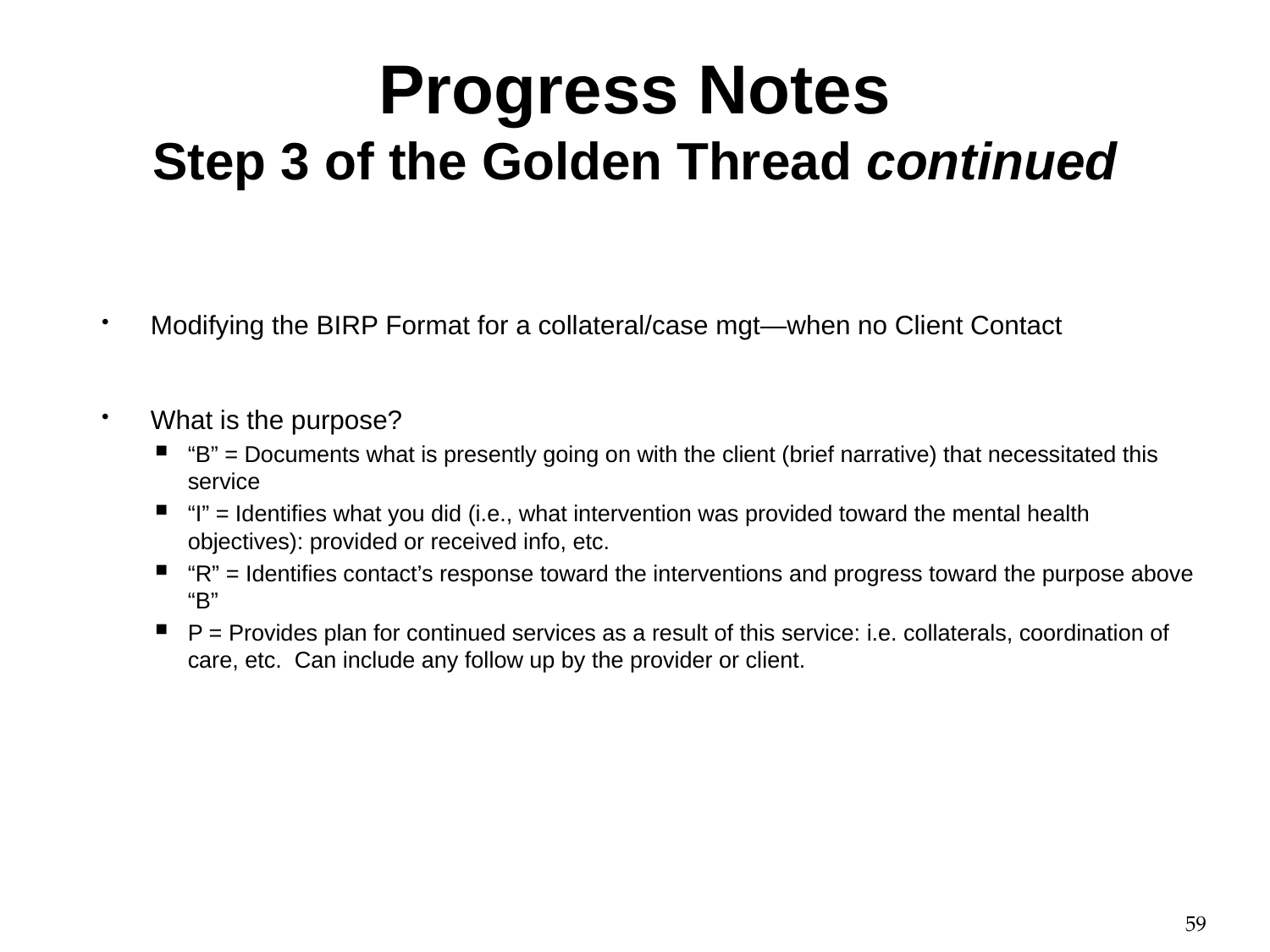

# Progress Notes Step 3 of the Golden Thread continued

Modifying the BIRP Format for a collateral/case mgt—when no Client Contact

What is the purpose?
“B” = Documents what is presently going on with the client (brief narrative) that necessitated this service
“I” = Identifies what you did (i.e., what intervention was provided toward the mental health objectives): provided or received info, etc.
“R” = Identifies contact’s response toward the interventions and progress toward the purpose above “B”
P = Provides plan for continued services as a result of this service: i.e. collaterals, coordination of care, etc.  Can include any follow up by the provider or client.

59